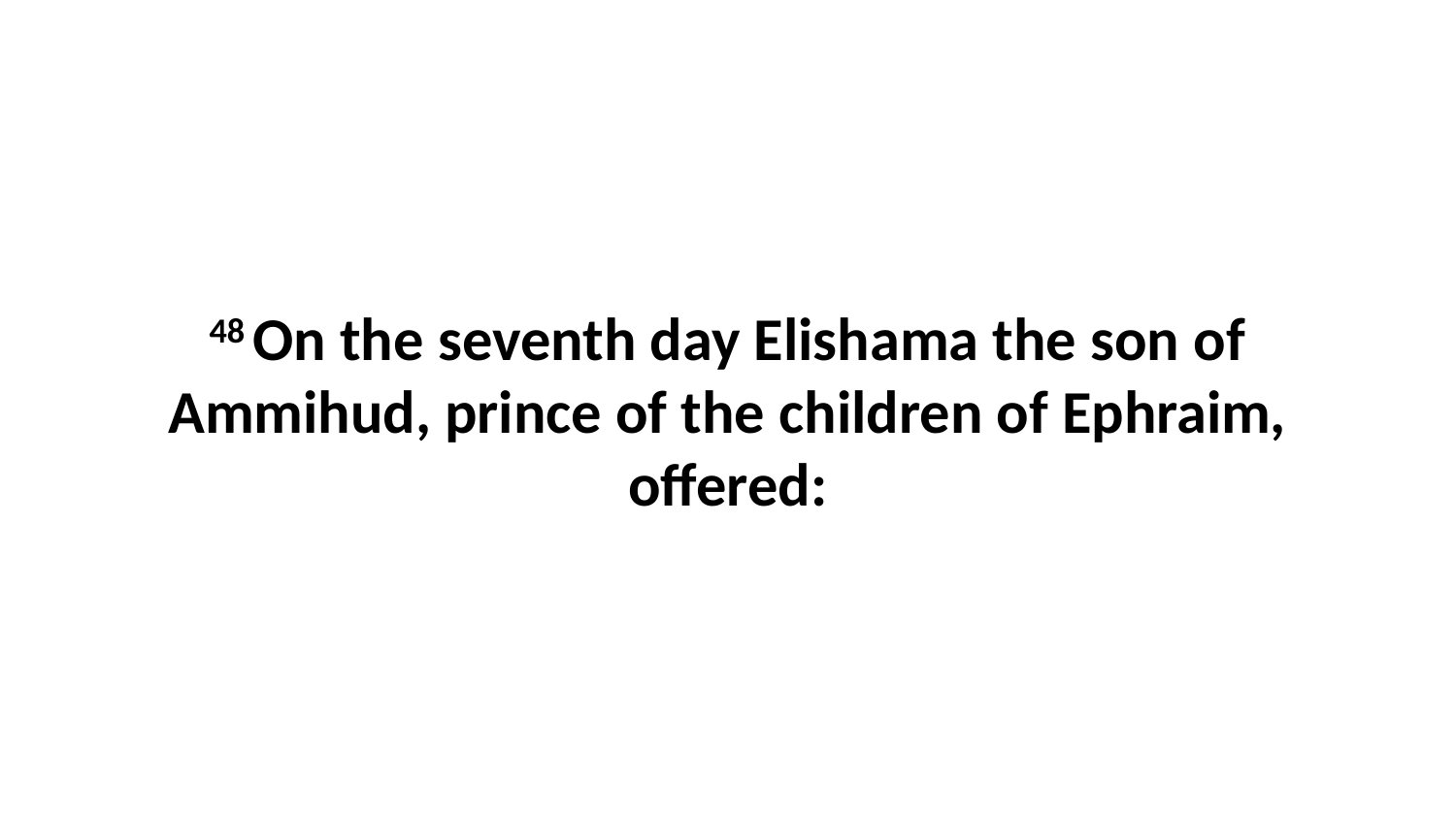

48 On the seventh day Elishama the son of Ammihud, prince of the children of Ephraim, offered: